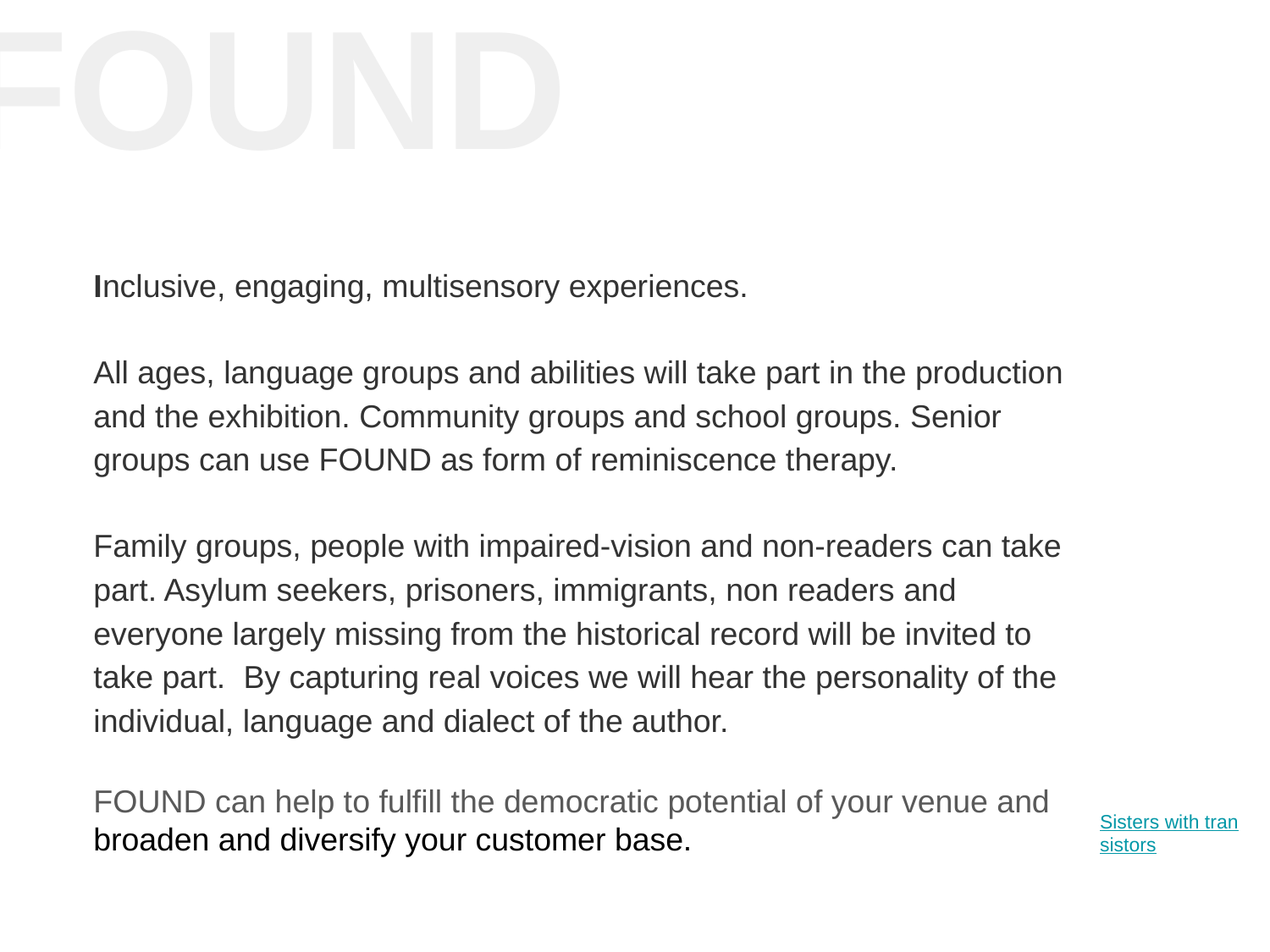

FOUND
# Inclusive, engaging, multisensory experiences.
All ages, language groups and abilities will take part in the production and the exhibition. Community groups and school groups. Senior groups can use FOUND as form of reminiscence therapy.
Family groups, people with impaired-vision and non-readers can take part. Asylum seekers, prisoners, immigrants, non readers and everyone largely missing from the historical record will be invited to take part.  By capturing real voices we will hear the personality of the individual, language and dialect of the author.
FOUND can help to fulfill the democratic potential of your venue and broaden and diversify your customer base.

Sisters with transistors